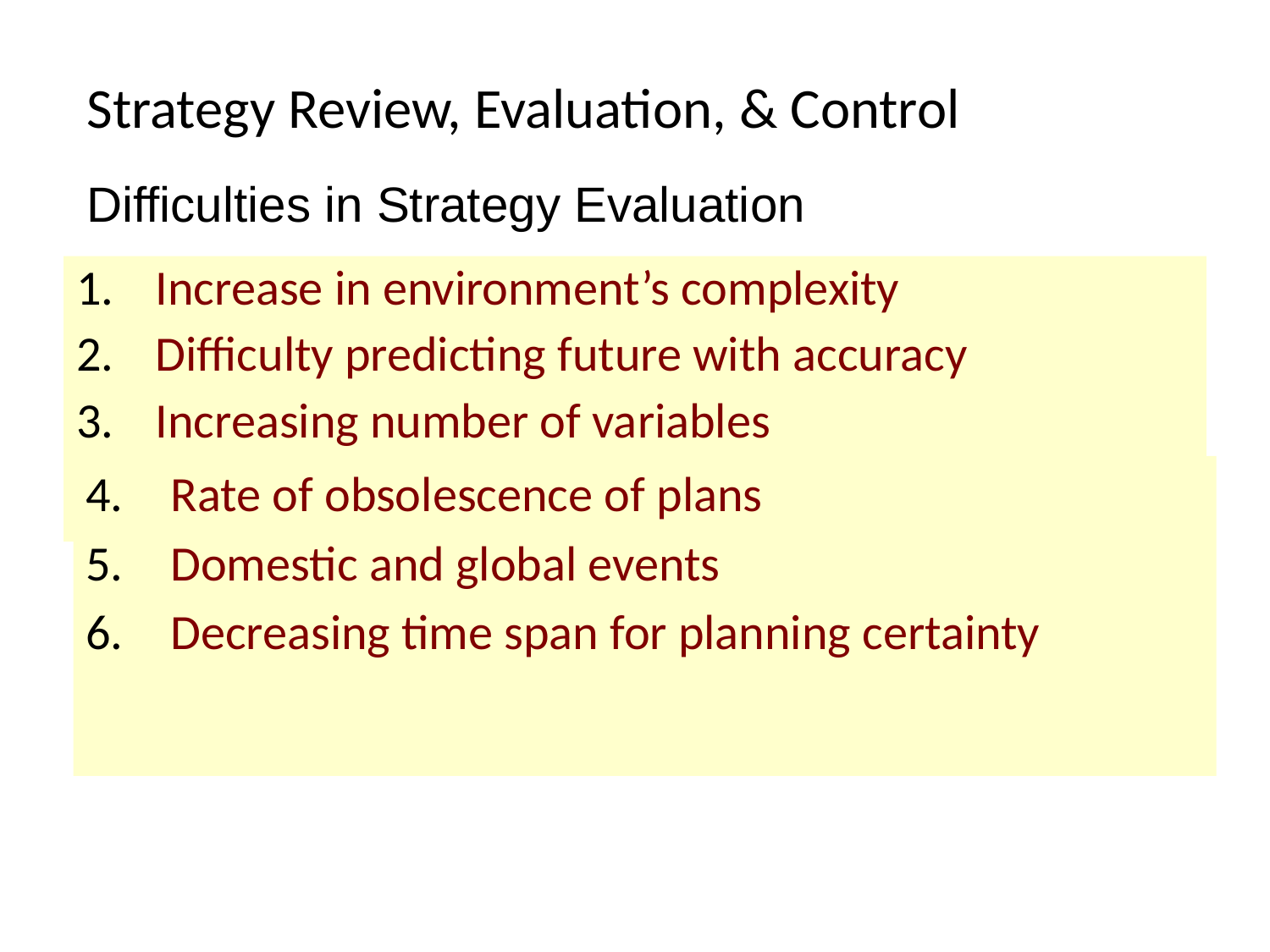

# Strategy Review, Evaluation, & Control
Difficulties in Strategy Evaluation
Increase in environment’s complexity
Difficulty predicting future with accuracy
Increasing number of variables
Rate of obsolescence of plans
Domestic and global events
Decreasing time span for planning certainty